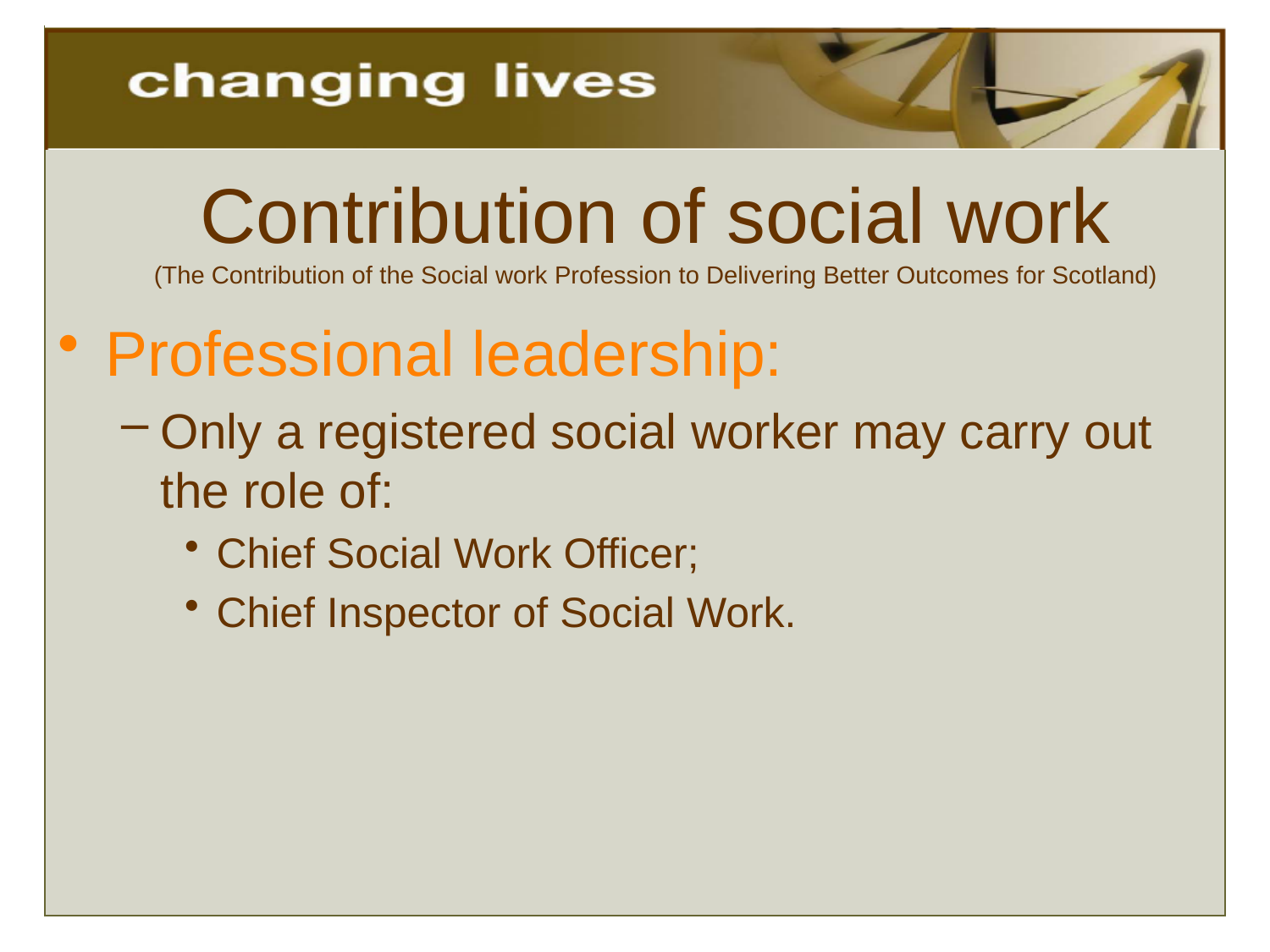

# Contribution of social work (The Contribution of the Social work Profession to Delivering Better Outcomes for Scotland)
Professional leadership:
Only a registered social worker may carry out the role of:
Chief Social Work Officer;
Chief Inspector of Social Work.